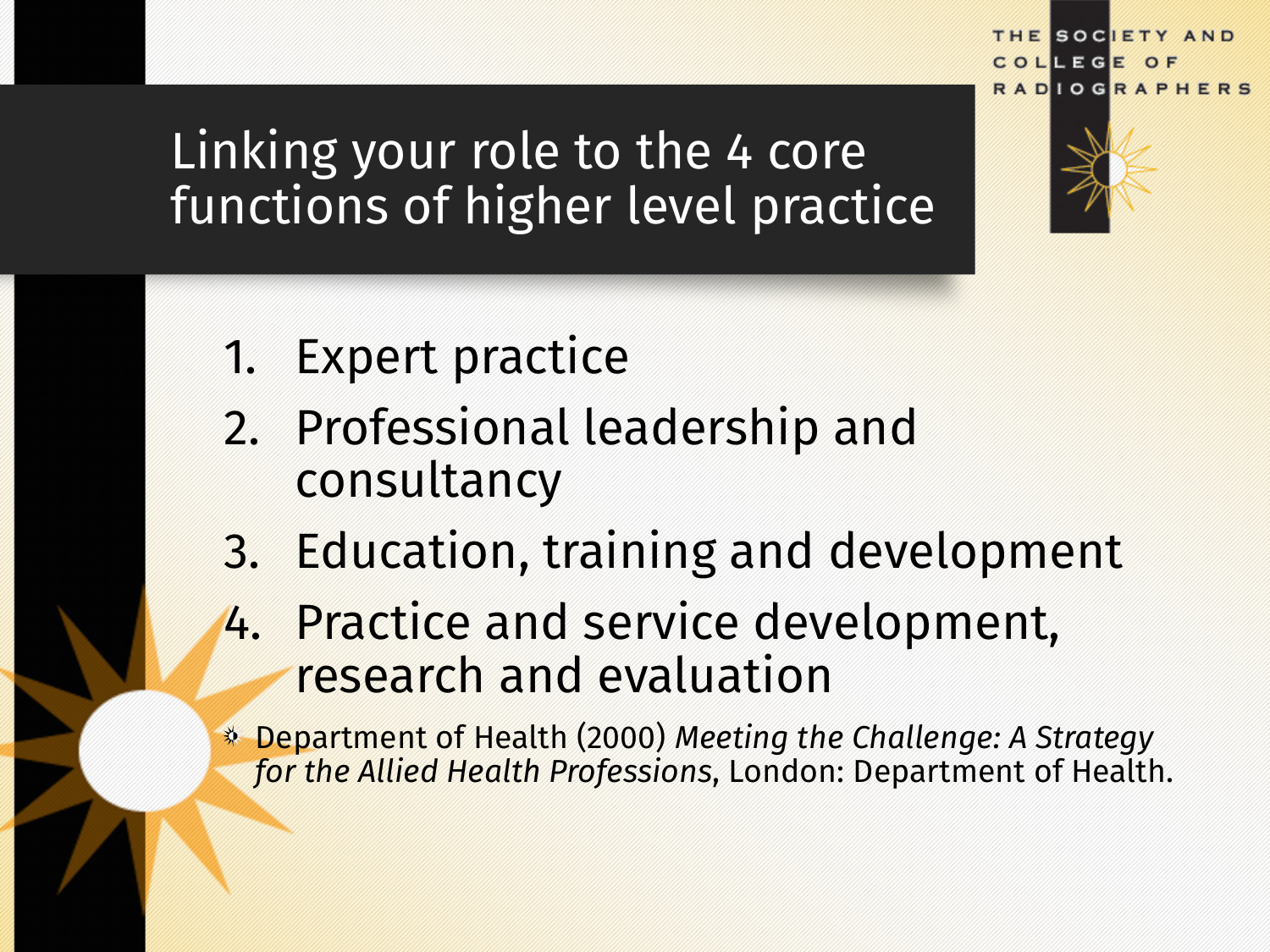

# Linking your role to the 4 core functions of higher level practice
Expert practice
Professional leadership and consultancy
Education, training and development
Practice and service development, research and evaluation
Department of Health (2000) Meeting the Challenge: A Strategy for the Allied Health Professions, London: Department of Health.